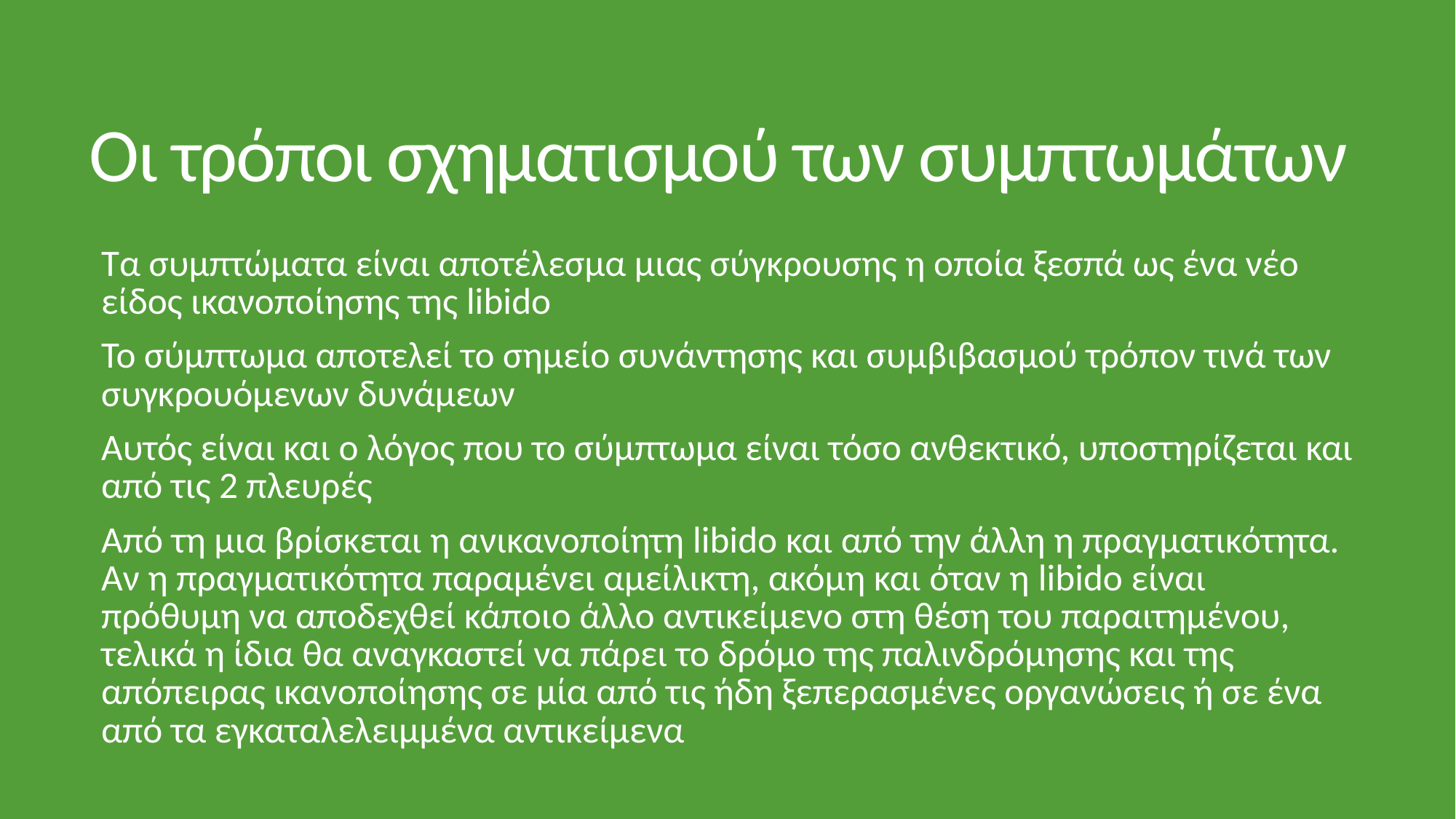

# Οι τρόποι σχηματισμού των συμπτωμάτων
Τα συμπτώματα είναι αποτέλεσμα μιας σύγκρουσης η οποία ξεσπά ως ένα νέο είδος ικανοποίησης της libido
Το σύμπτωμα αποτελεί το σημείο συνάντησης και συμβιβασμού τρόπον τινά των συγκρουόμενων δυνάμεων
Αυτός είναι και ο λόγος που το σύμπτωμα είναι τόσο ανθεκτικό, υποστηρίζεται και από τις 2 πλευρές
Από τη μια βρίσκεται η ανικανοποίητη libido και από την άλλη η πραγματικότητα. Αν η πραγματικότητα παραμένει αμείλικτη, ακόμη και όταν η libido είναι πρόθυμη να αποδεχθεί κάποιο άλλο αντικείμενο στη θέση του παραιτημένου, τελικά η ίδια θα αναγκαστεί να πάρει το δρόμο της παλινδρόμησης και της απόπειρας ικανοποίησης σε μία από τις ήδη ξεπερασμένες οργανώσεις ή σε ένα από τα εγκαταλελειμμένα αντικείμενα